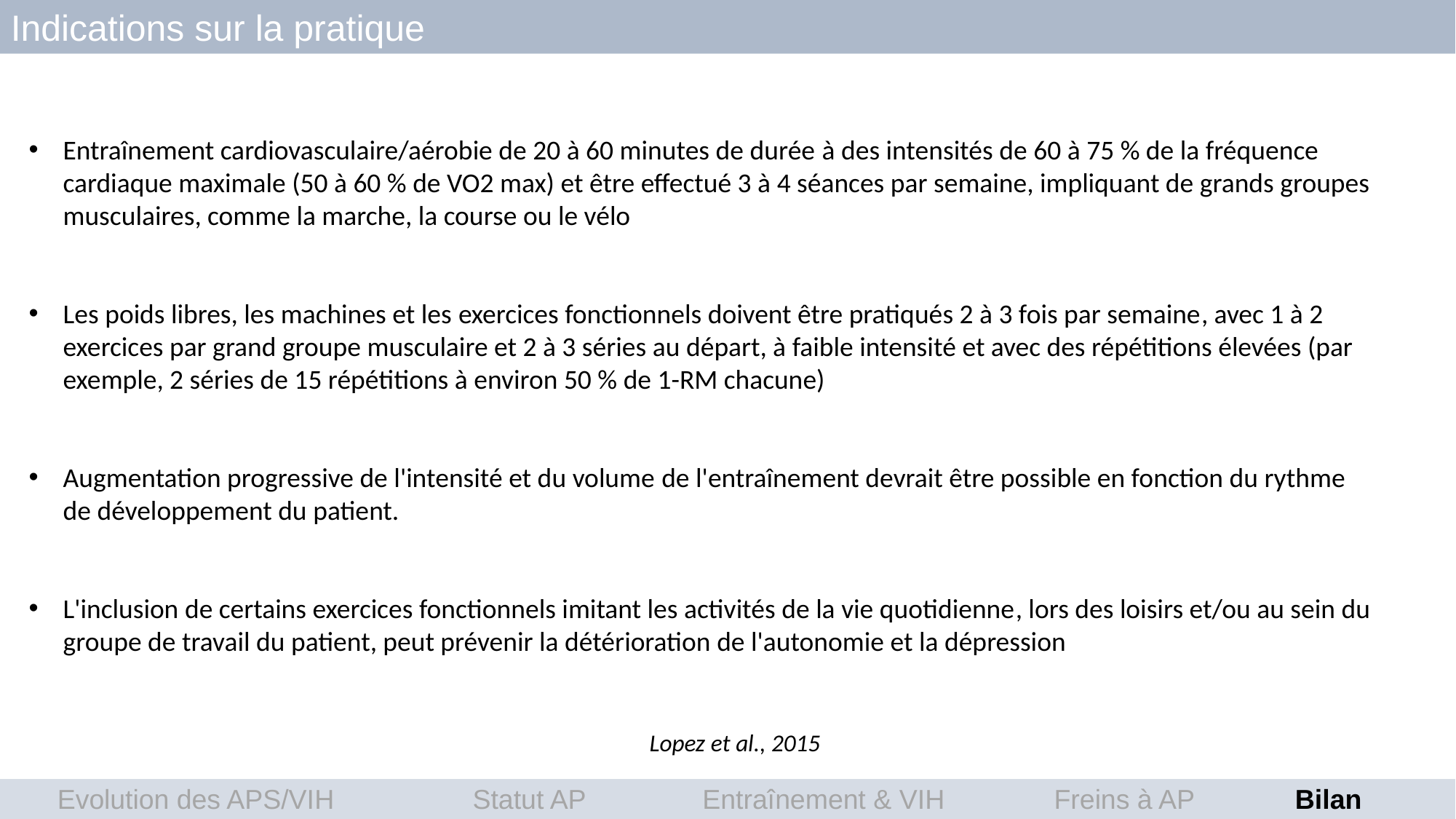

Indications sur la pratique
Entraînement cardiovasculaire/aérobie de 20 à 60 minutes de durée à des intensités de 60 à 75 % de la fréquence cardiaque maximale (50 à 60 % de VO2 max) et être effectué 3 à 4 séances par semaine, impliquant de grands groupes musculaires, comme la marche, la course ou le vélo

Les poids libres, les machines et les exercices fonctionnels doivent être pratiqués 2 à 3 fois par semaine, avec 1 à 2 exercices par grand groupe musculaire et 2 à 3 séries au départ, à faible intensité et avec des répétitions élevées (par exemple, 2 séries de 15 répétitions à environ 50 % de 1-RM chacune)

Augmentation progressive de l'intensité et du volume de l'entraînement devrait être possible en fonction du rythme de développement du patient.

L'inclusion de certains exercices fonctionnels imitant les activités de la vie quotidienne, lors des loisirs et/ou au sein du groupe de travail du patient, peut prévenir la détérioration de l'autonomie et la dépression
Lopez et al., 2015
Evolution des APS/VIH
Statut AP
Entraînement & VIH
Freins à AP
Bilan